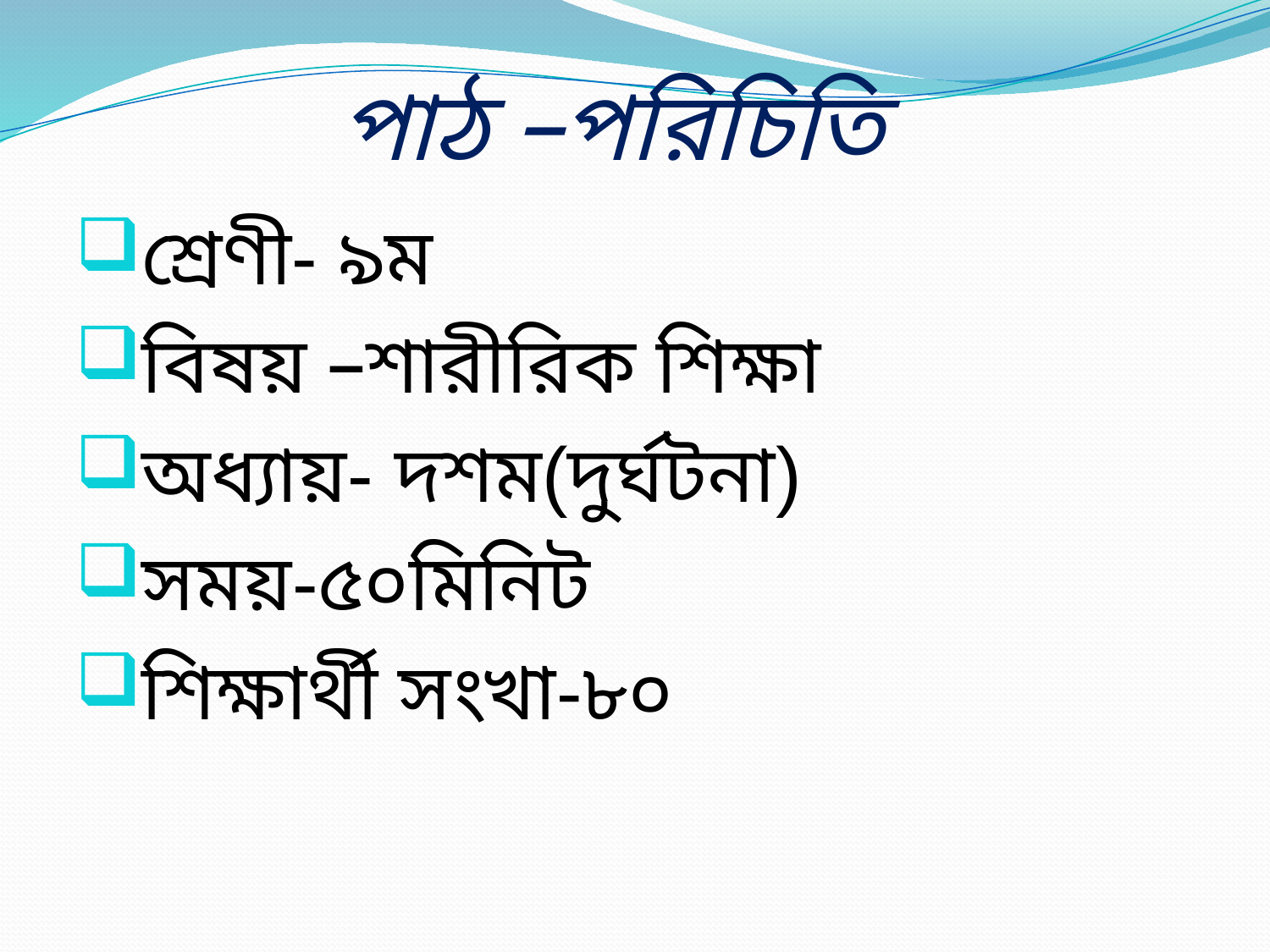

# পাঠ –পরিচিতি
শ্রেণী- ৯ম
বিষয় –শারীরিক শিক্ষা
অধ্যায়- দশম(দুর্ঘটনা)
সময়-৫০মিনিট
শিক্ষার্থী সংখা-৮০